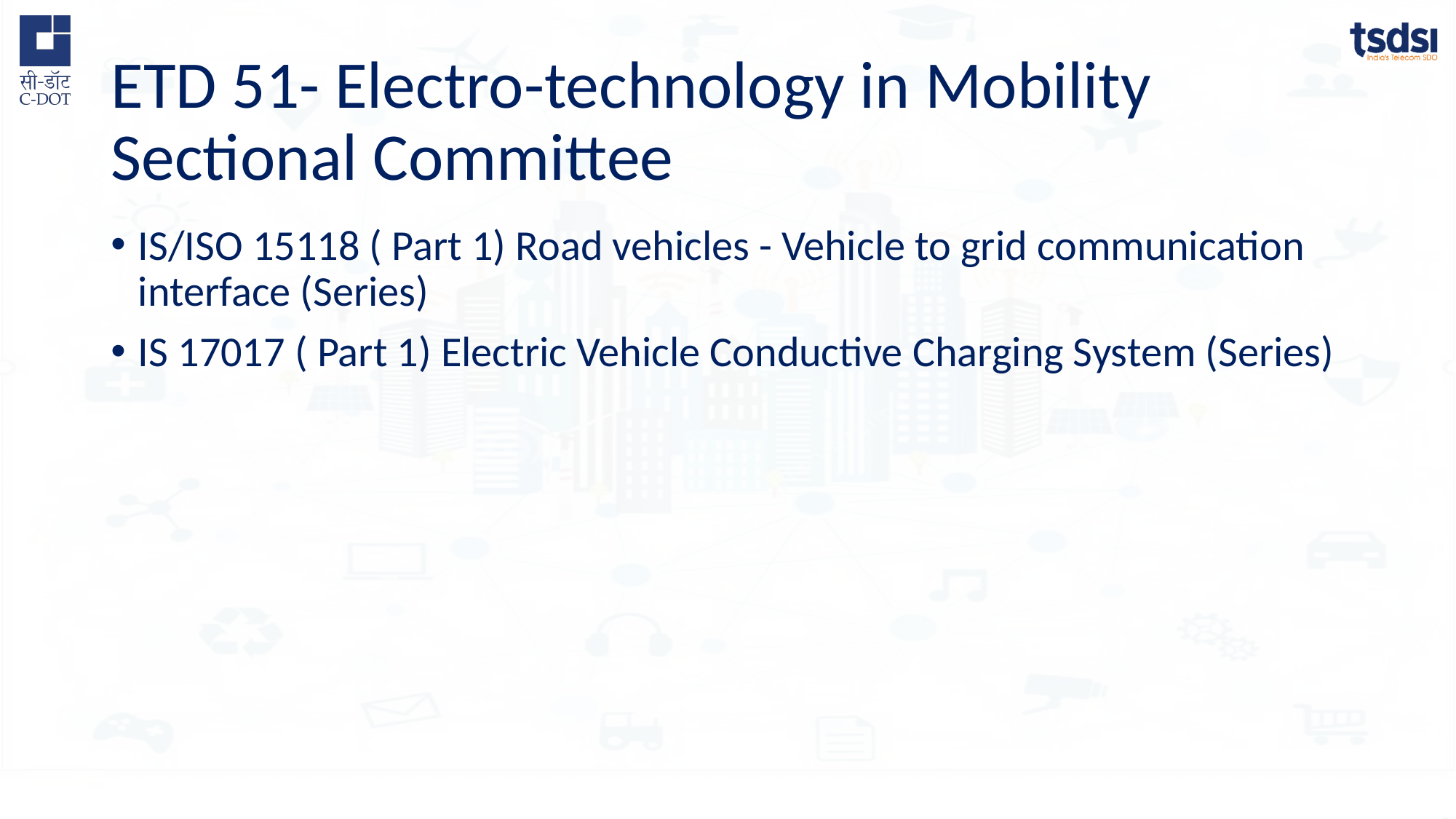

# ETD 51- Electro-technology in Mobility Sectional Committee
IS/ISO 15118 ( Part 1) Road vehicles - Vehicle to grid communication interface (Series)
IS 17017 ( Part 1) Electric Vehicle Conductive Charging System (Series)